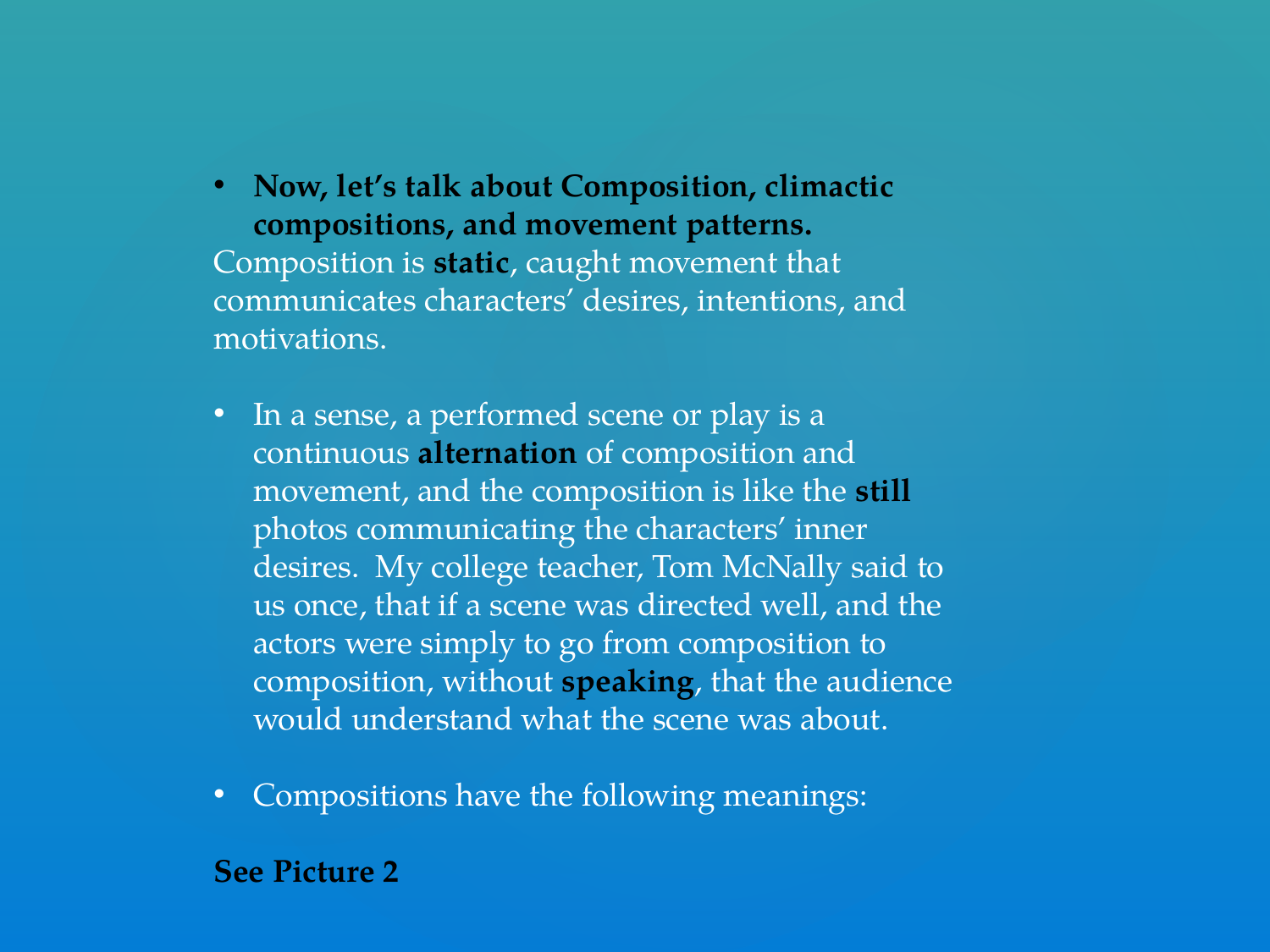

Now, let’s talk about Composition, climactic compositions, and movement patterns.
Composition is static, caught movement that communicates characters’ desires, intentions, and motivations.

In a sense, a performed scene or play is a continuous alternation of composition and movement, and the composition is like the still photos communicating the characters’ inner desires.  My college teacher, Tom McNally said to us once, that if a scene was directed well, and the actors were simply to go from composition to composition, without speaking, that the audience would understand what the scene was about.

Compositions have the following meanings:

See Picture 2